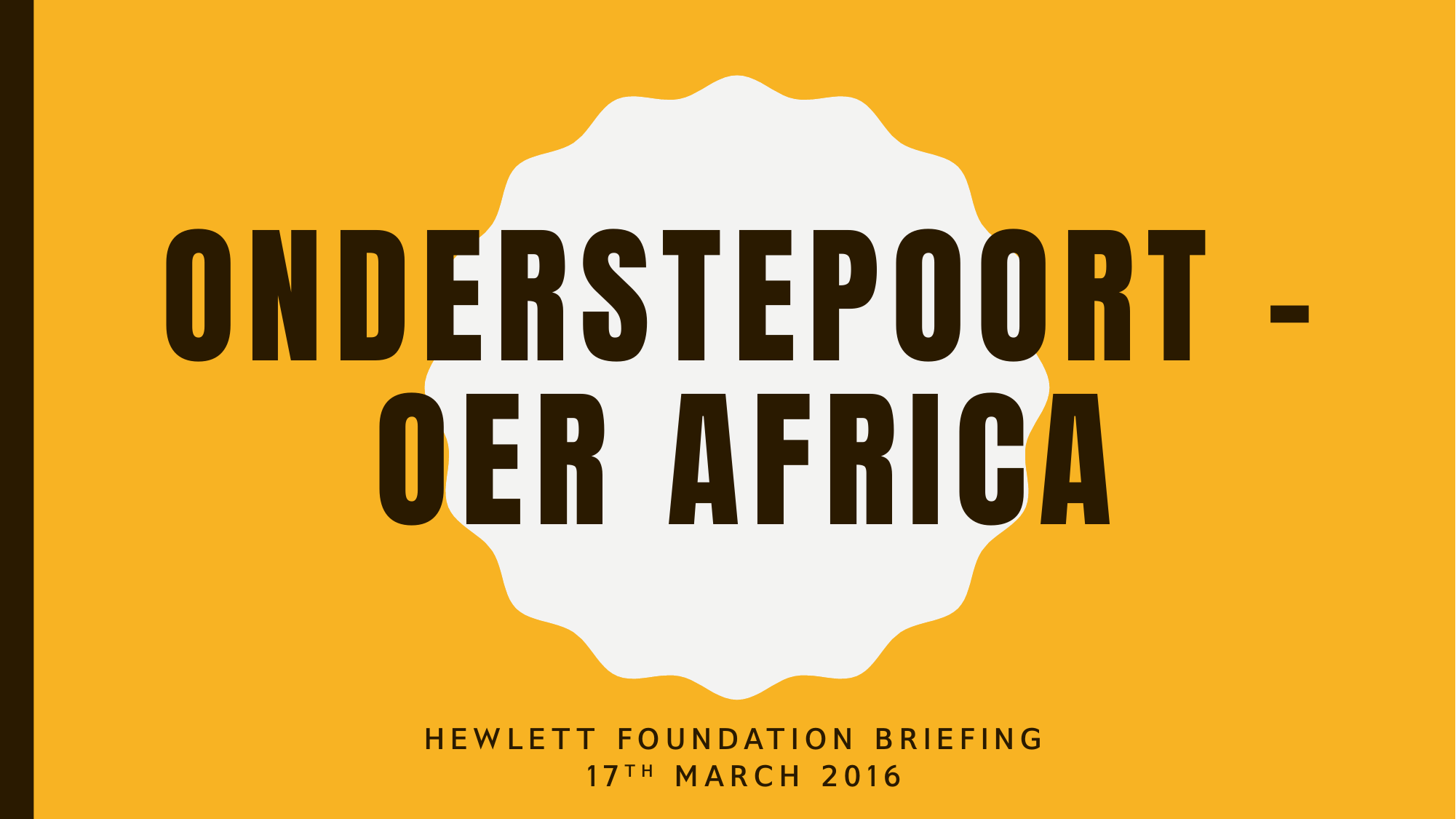

# Onderstepoort – OER Africa
Hewlett Foundation Briefing
17th March 2016